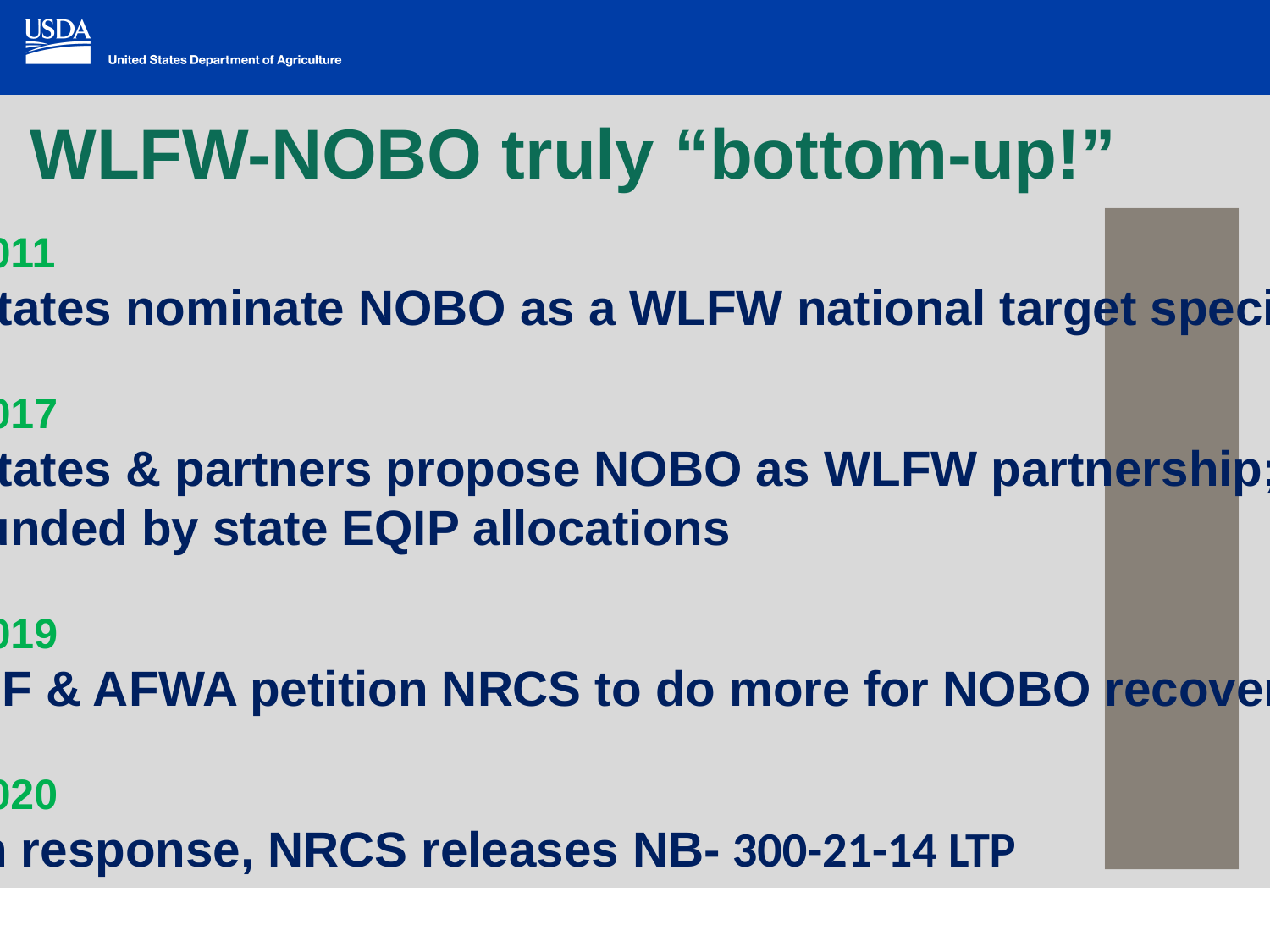

# WLFW-NOBO truly “bottom-up!”
2011
States nominate NOBO as a WLFW national target species

2017
States & partners propose NOBO as WLFW partnership;
funded by state EQIP allocations

2019
QF & AFWA petition NRCS to do more for NOBO recovery

2020
In response, NRCS releases NB- 300-21-14 LTP